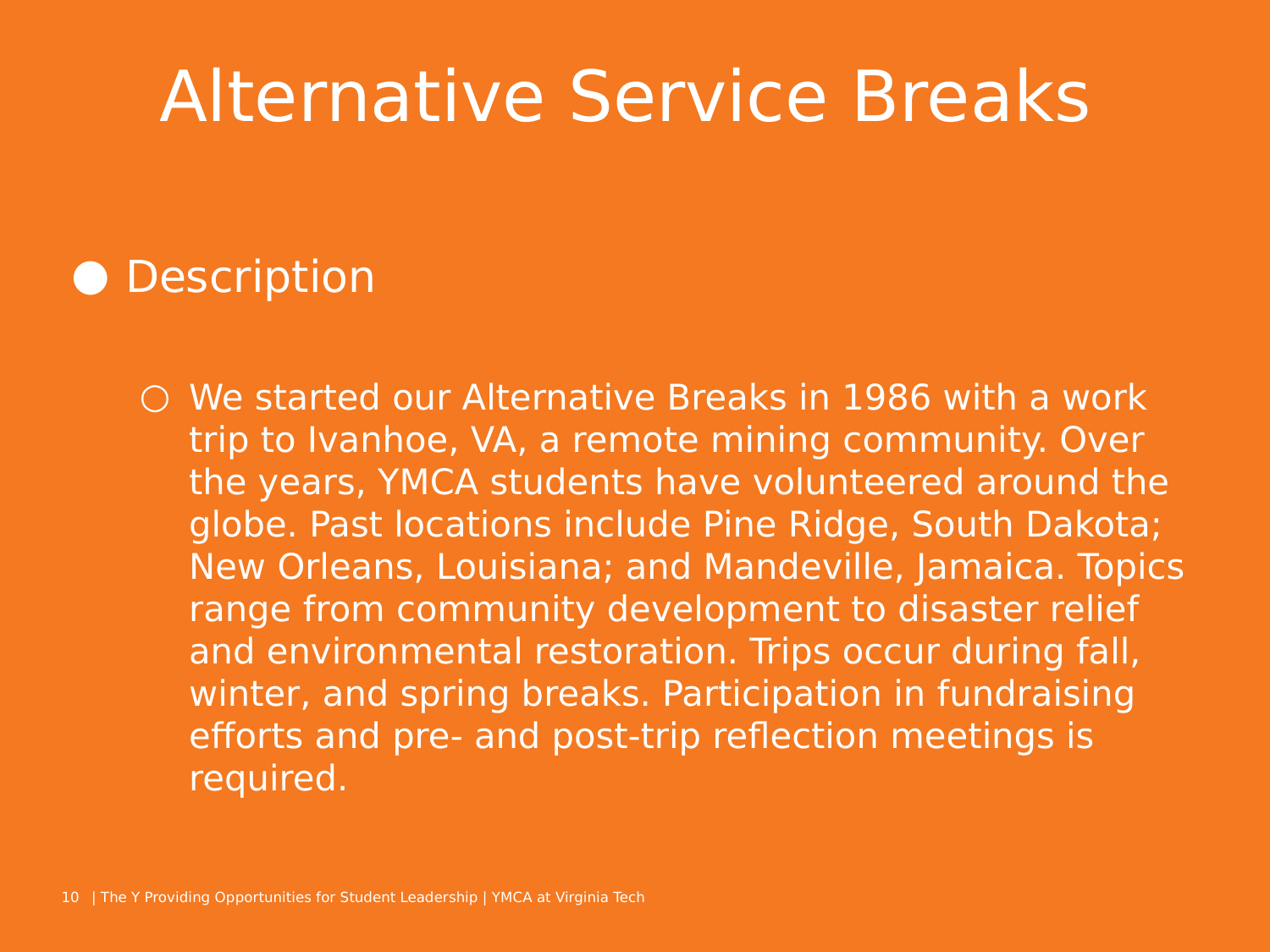

# Alternative Service Breaks

Description

We started our Alternative Breaks in 1986 with a work trip to Ivanhoe, VA, a remote mining community. Over the years, YMCA students have volunteered around the globe. Past locations include Pine Ridge, South Dakota; New Orleans, Louisiana; and Mandeville, Jamaica. Topics range from community development to disaster relief and environmental restoration. Trips occur during fall, winter, and spring breaks. Participation in fundraising efforts and pre- and post-trip reflection meetings is required.
10
| The Y Providing Opportunities for Student Leadership | YMCA at Virginia Tech